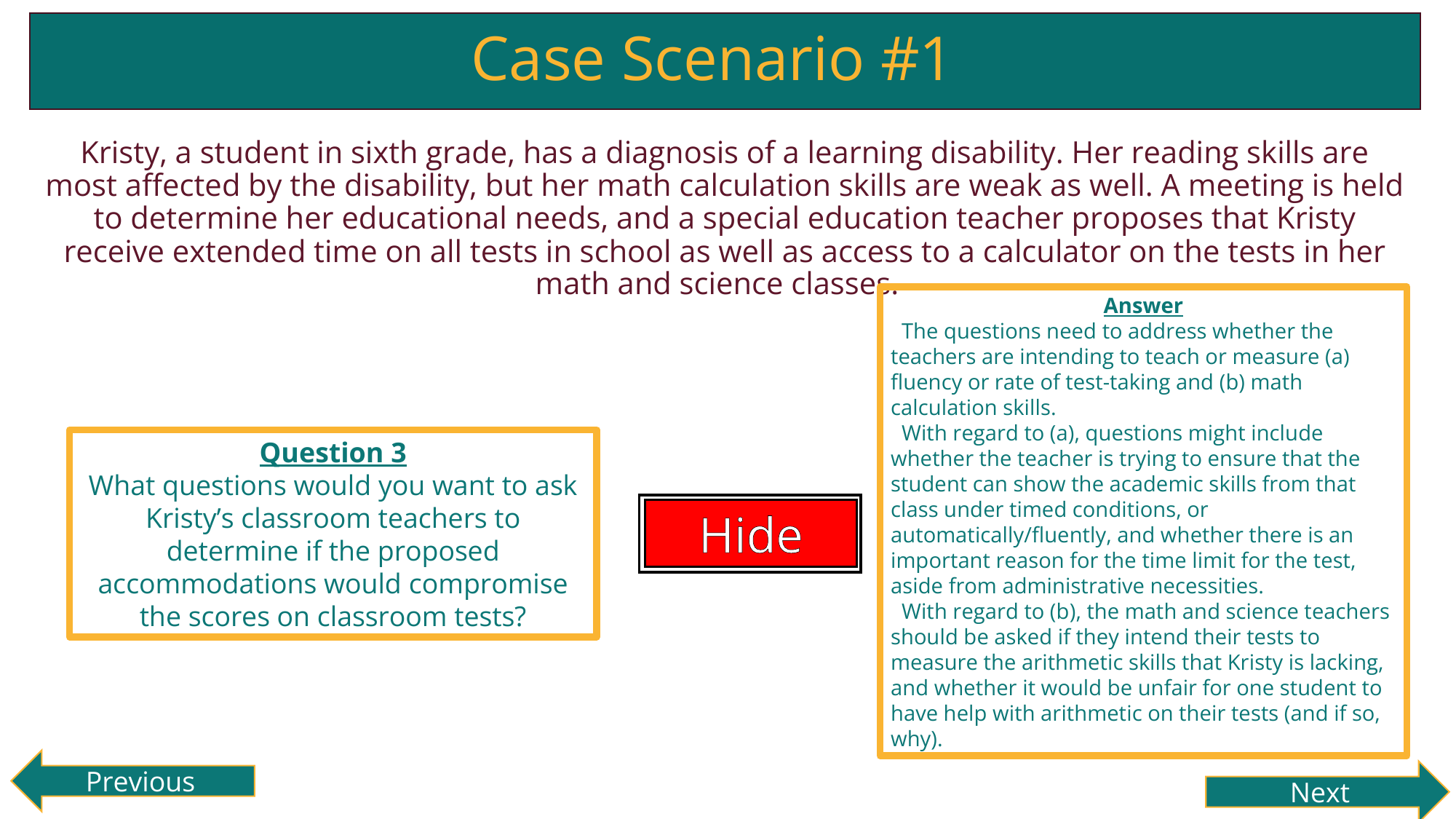

# Case Scenario #1
Kristy, a student in sixth grade, has a diagnosis of a learning disability. Her reading skills are most affected by the disability, but her math calculation skills are weak as well. A meeting is held to determine her educational needs, and a special education teacher proposes that Kristy receive extended time on all tests in school as well as access to a calculator on the tests in her math and science classes.

Answer
  The questions need to address whether the teachers are intending to teach or measure (a) fluency or rate of test-taking and (b) math calculation skills.
  With regard to (a), questions might include whether the teacher is trying to ensure that the student can show the academic skills from that class under timed conditions, or automatically/fluently, and whether there is an important reason for the time limit for the test, aside from administrative necessities.
  With regard to (b), the math and science teachers should be asked if they intend their tests to measure the arithmetic skills that Kristy is lacking, and whether it would be unfair for one student to have help with arithmetic on their tests (and if so, why).
Question 3
What questions would you want to ask Kristy’s classroom teachers to determine if the proposed accommodations would compromise the scores on classroom tests?

Hide

Reveal
Previous
Next